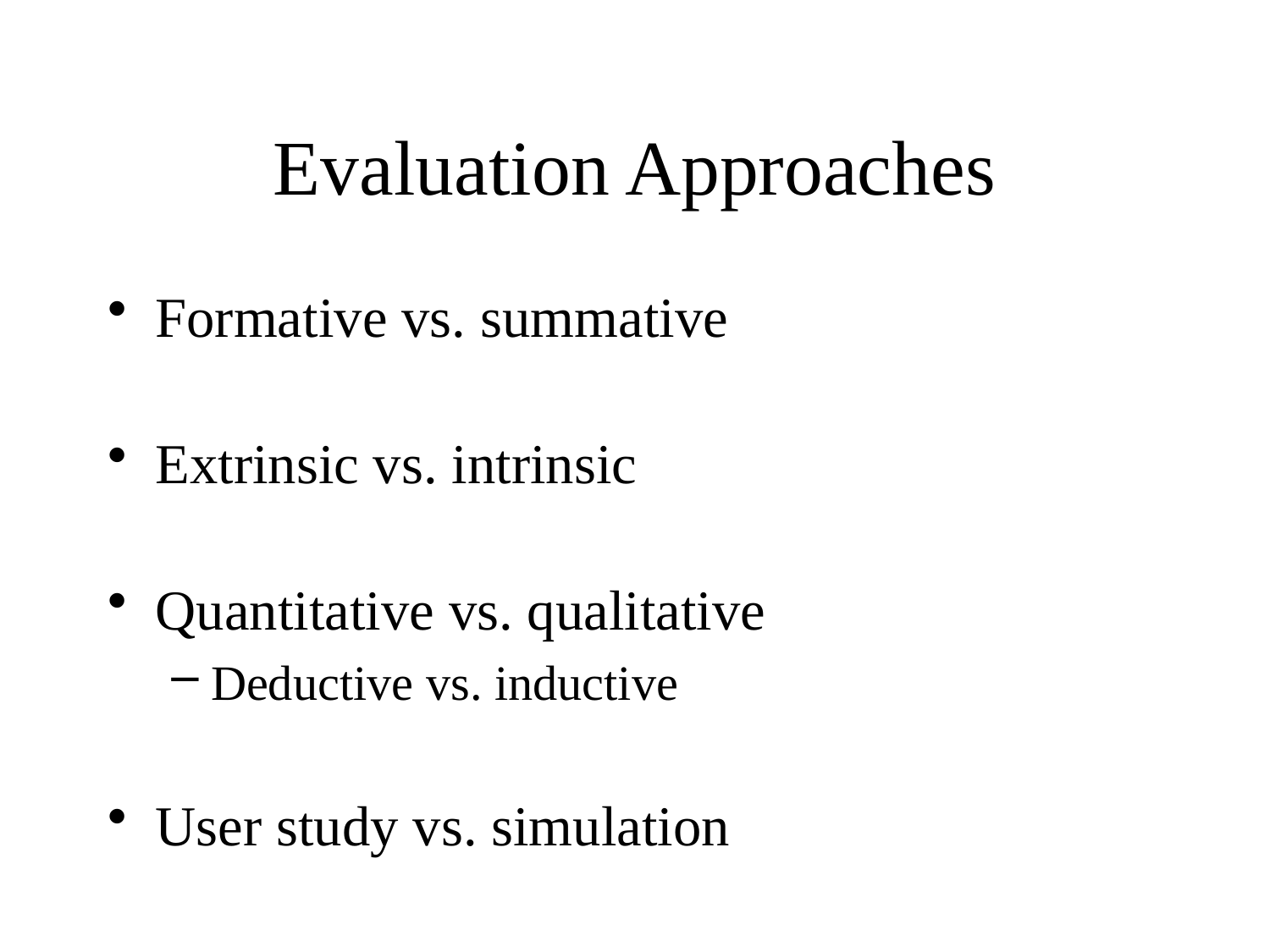

# Evaluation Approaches
Formative vs. summative

Extrinsic vs. intrinsic

Quantitative vs. qualitative
Deductive vs. inductive

User study vs. simulation